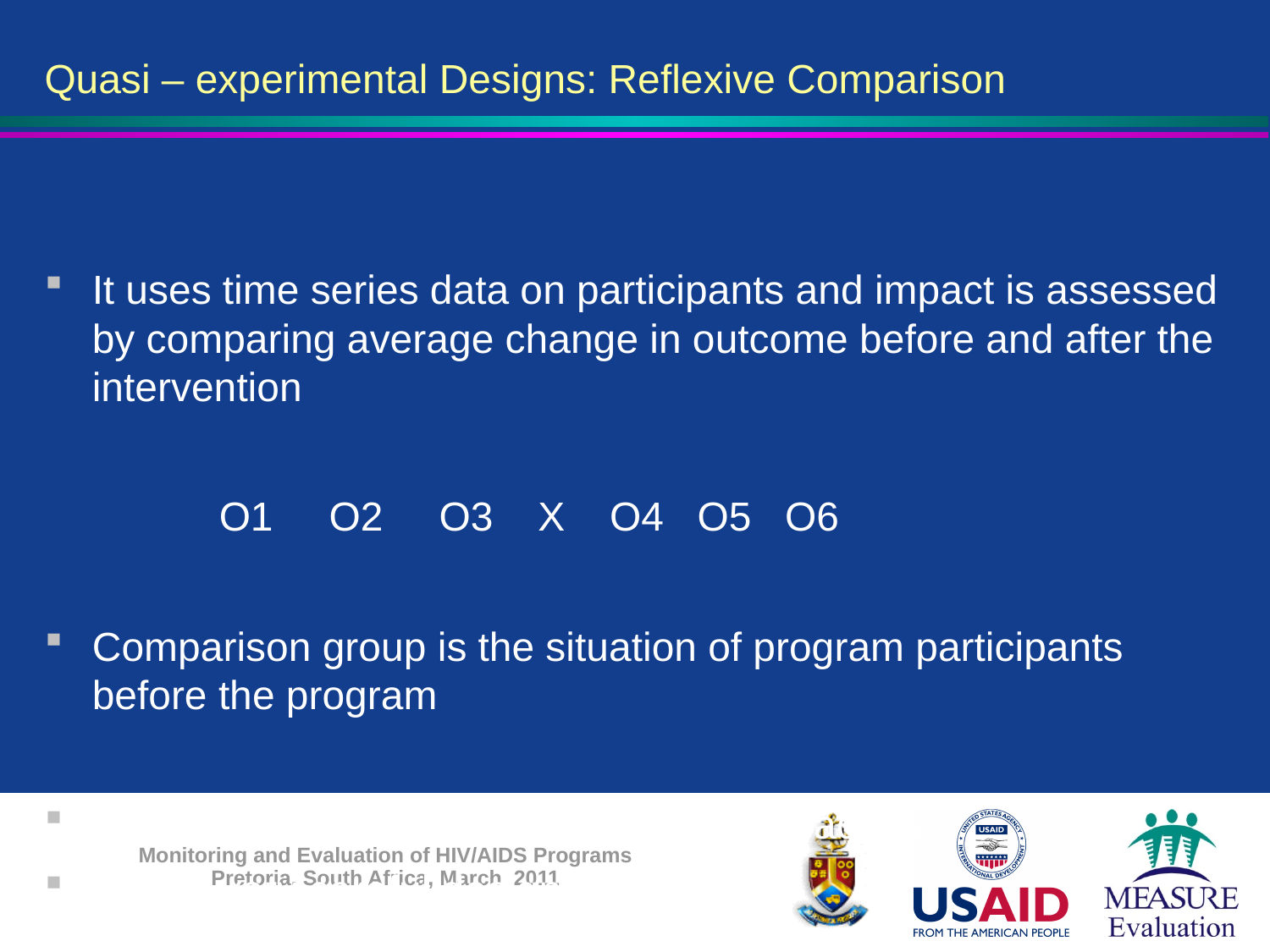

Quasi – experimental Designs: Reflexive Comparison

It uses time series data on participants and impact is assessed by comparing average change in outcome before and after the intervention

		O1     O2     O3    X    O4   O5   O6

Comparison group is the situation of program participants before the program

Limitation: Change can be due to other factors
Needs very careful design